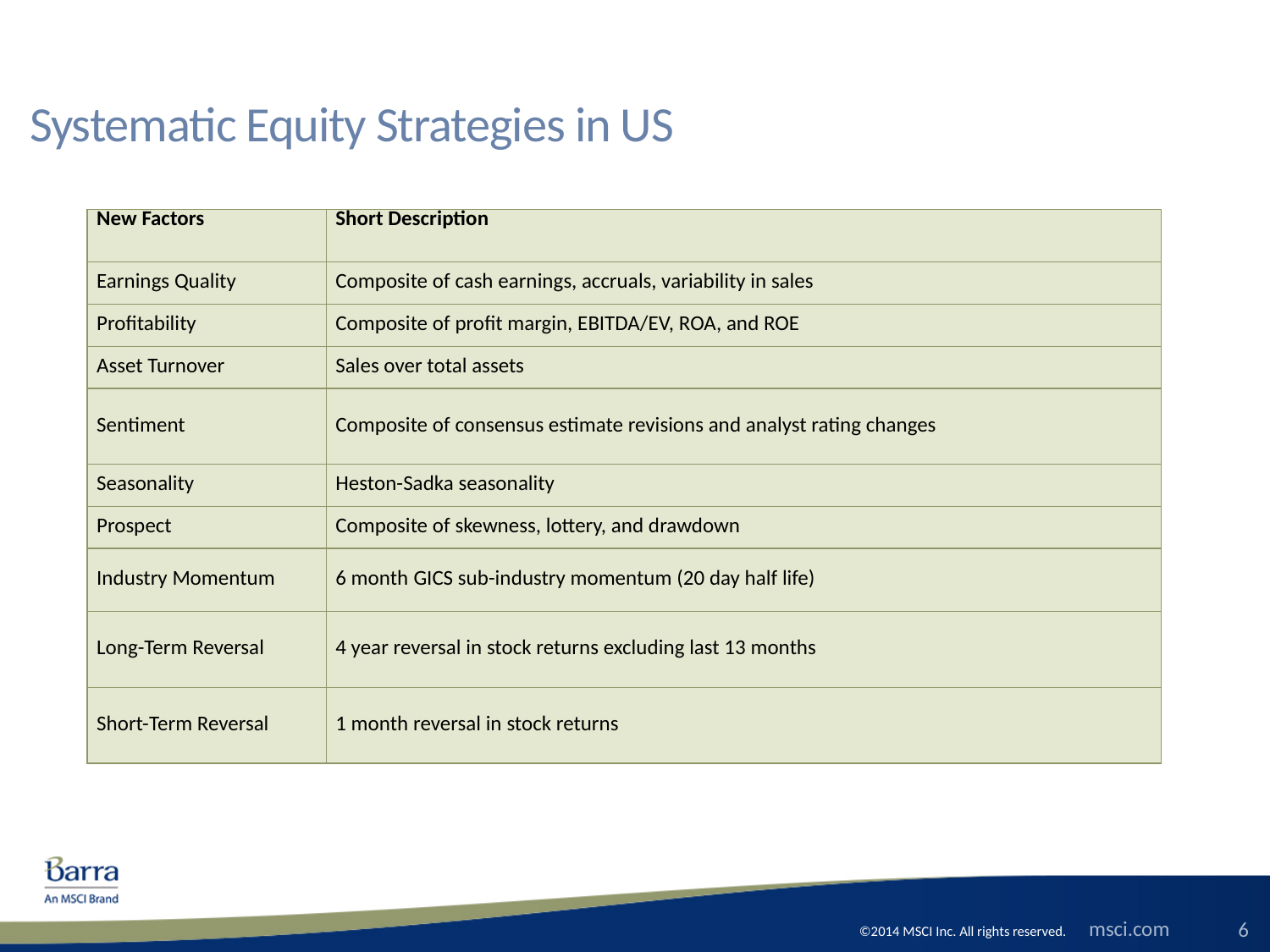

# Systematic Equity Strategies in US
| New Factors | Short Description |
| --- | --- |
| Earnings Quality | Composite of cash earnings, accruals, variability in sales |
| Profitability | Composite of profit margin, EBITDA/EV, ROA, and ROE |
| Asset Turnover | Sales over total assets |
| Sentiment | Composite of consensus estimate revisions and analyst rating changes |
| Seasonality | Heston-Sadka seasonality |
| Prospect | Composite of skewness, lottery, and drawdown |
| Industry Momentum | 6 month GICS sub-industry momentum (20 day half life) |
| Long-Term Reversal | 4 year reversal in stock returns excluding last 13 months |
| Short-Term Reversal | 1 month reversal in stock returns |